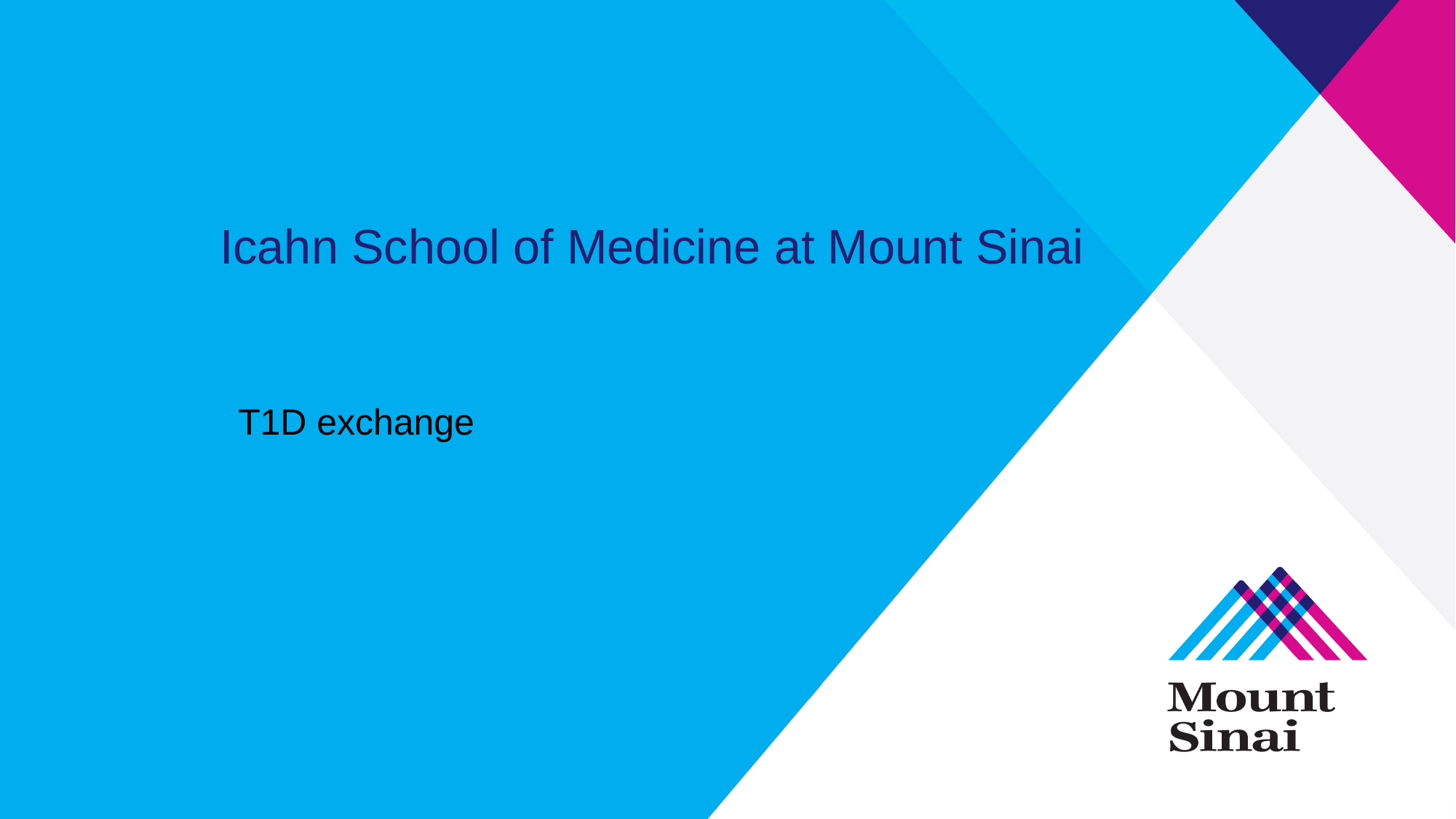

Icahn School of Medicine at Mount Sinai

T1D exchange